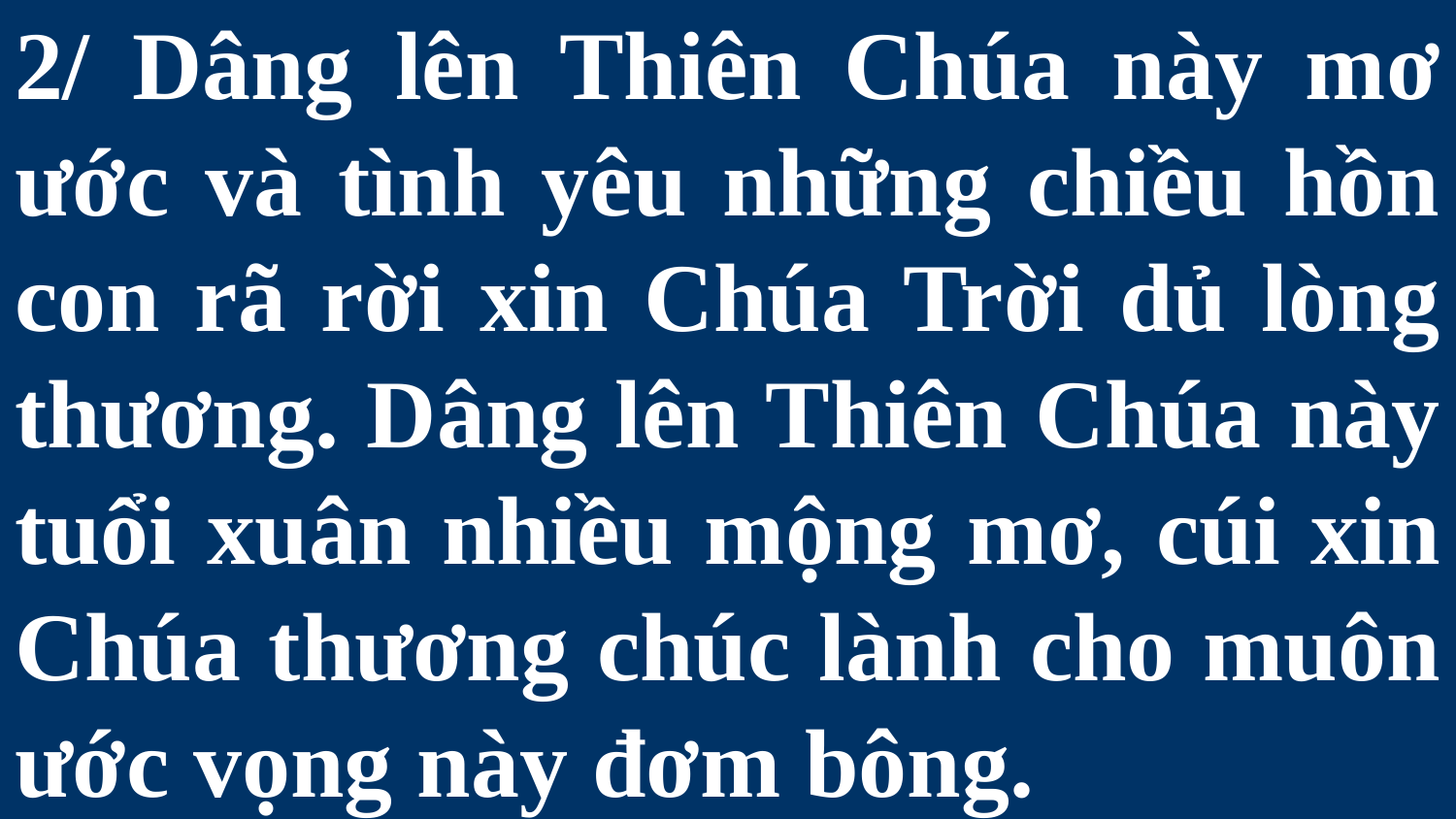

# 2/ Dâng lên Thiên Chúa này mơ ước và tình yêu những chiều hồn con rã rời xin Chúa Trời dủ lòng thương. Dâng lên Thiên Chúa này tuổi xuân nhiều mộng mơ, cúi xin Chúa thương chúc lành cho muôn ước vọng này đơm bông.